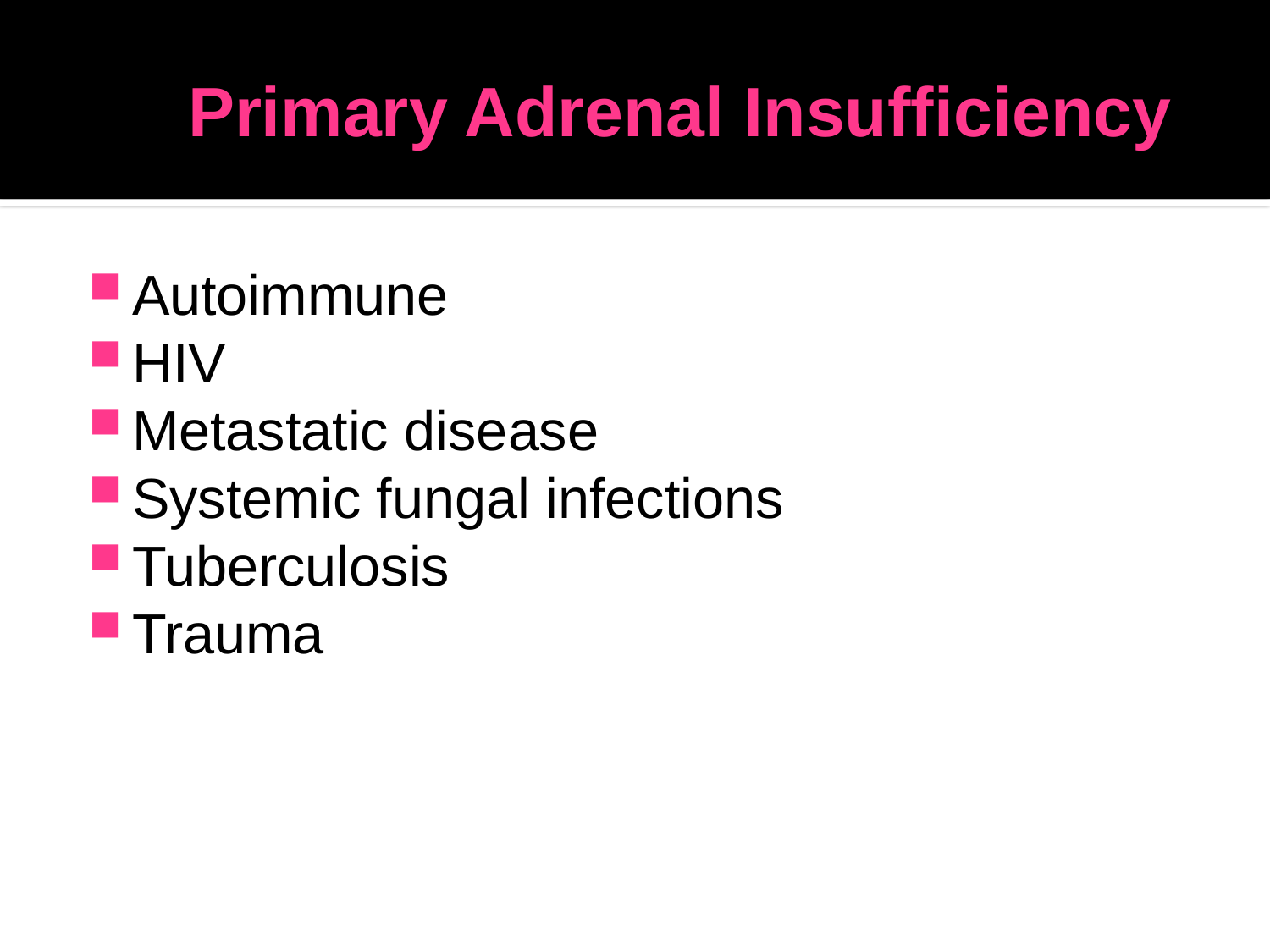

# Primary Adrenal Insufficiency
Autoimmune
HIV
Metastatic disease
Systemic fungal infections
Tuberculosis
Trauma